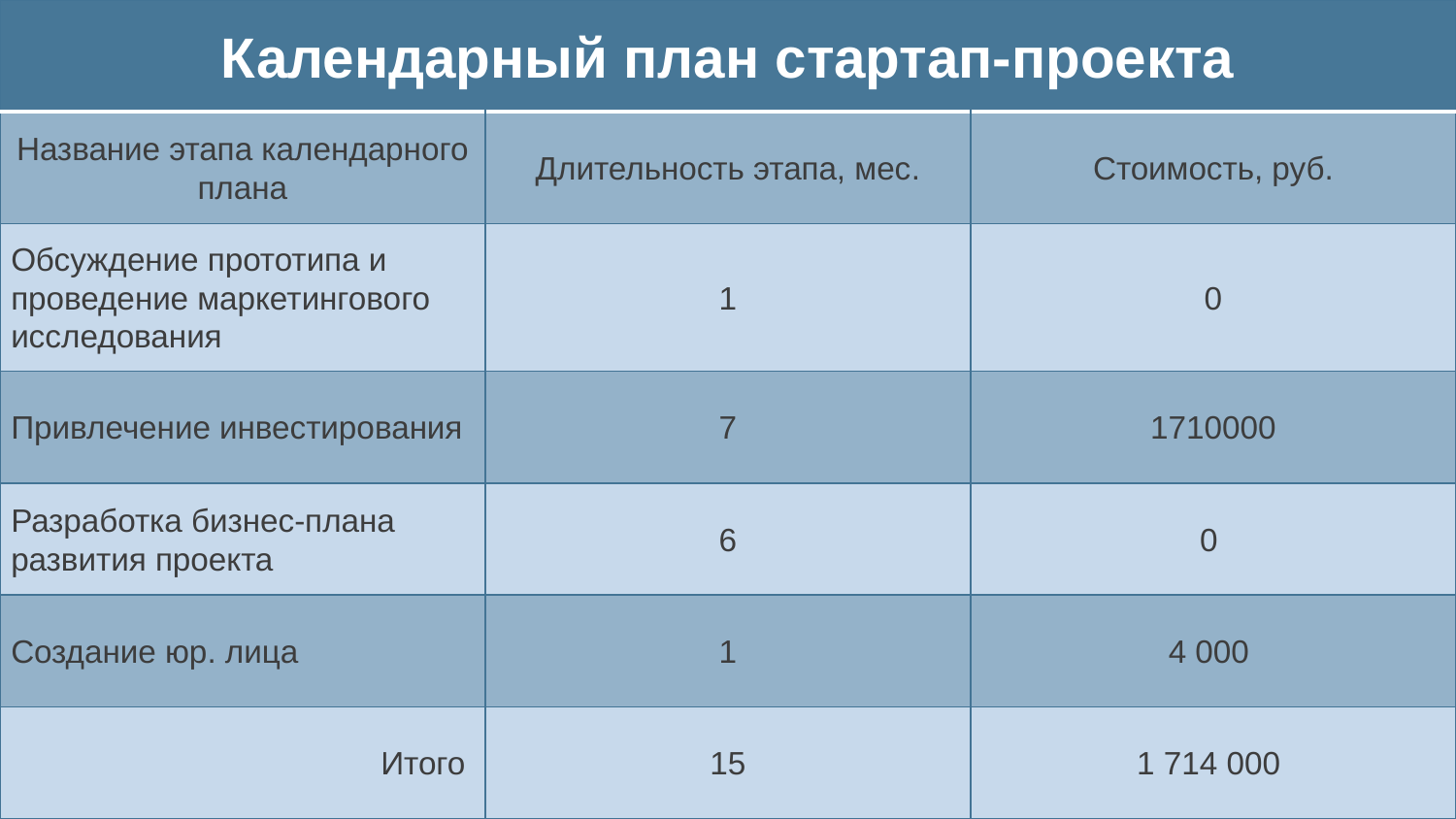

| Календарный план стартап-проекта |  |  |
| --- | --- | --- |
| Название этапа календарного плана | Длительность этапа, мес. | Стоимость, руб. |
| Обсуждение прототипа и проведение маркетингового исследования | 1 | 0 |
| Привлечение инвестирования | 7 | 1710000 |
| Разработка бизнес-плана развития проекта | 6 | 0 |
| Создание юр. лица | 1 | 4 000 |
| Итого | 15 | 1 714 000 |